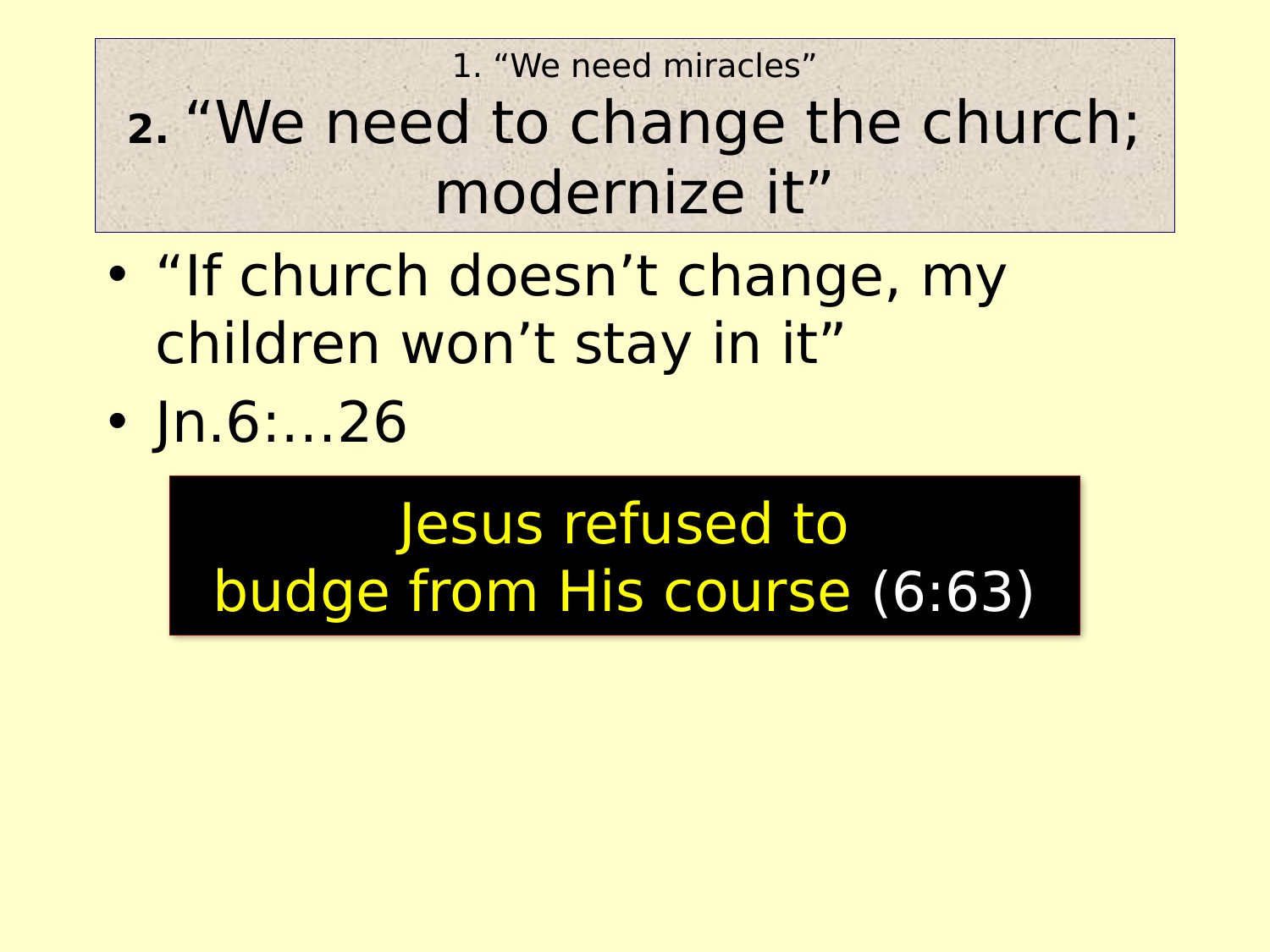

# 1. “We need miracles” 2. “We need to change the church; modernize it”
“If church doesn’t change, my children won’t stay in it”
Jn.6:…26

Jesus refused to
budge from His course (6:63)